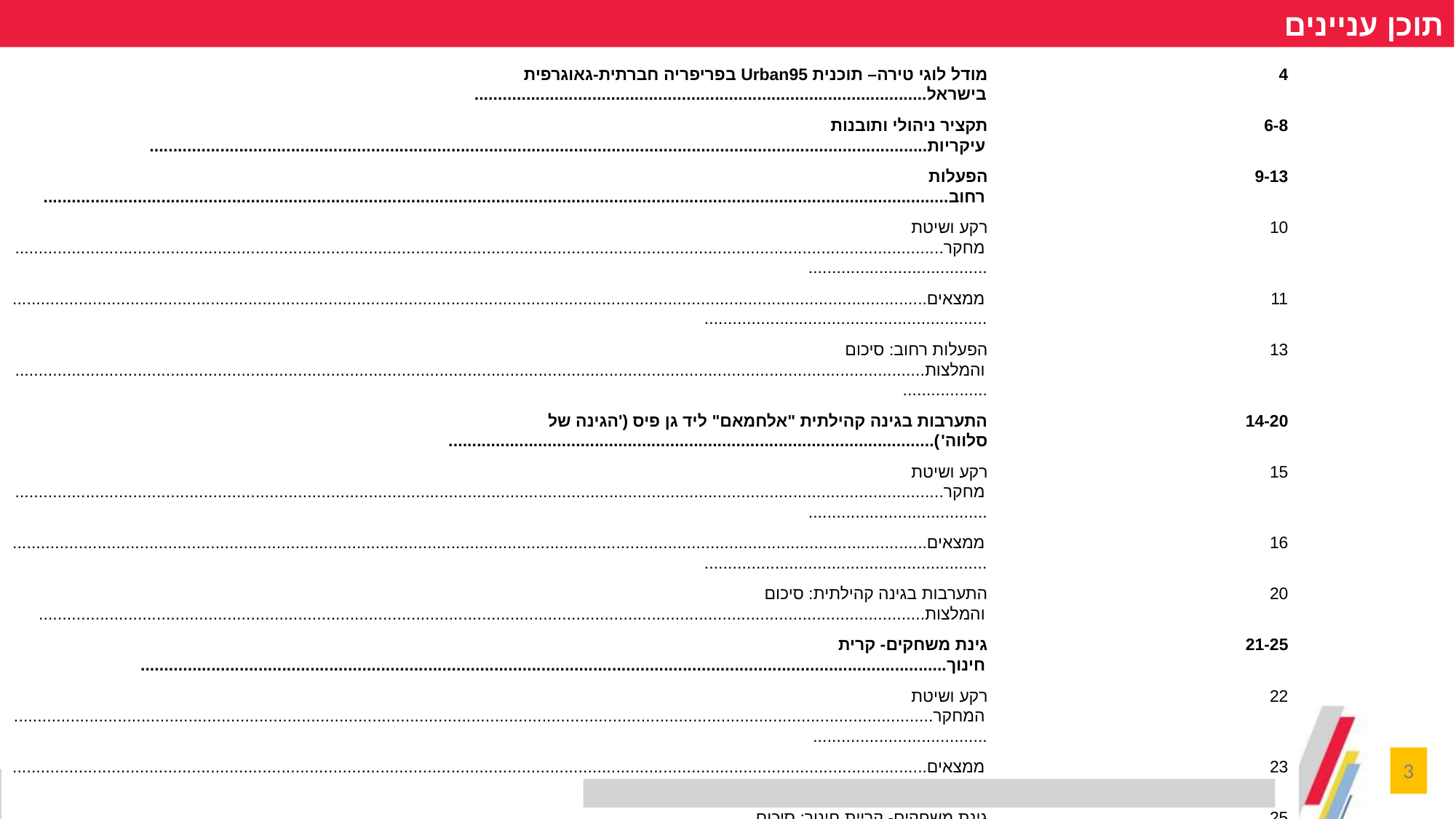

תוכן עניינים
| מודל לוגי טירה– תוכנית Urban95 בפריפריה חברתית-גאוגרפית בישראל................................................................................................ | 4 |
| --- | --- |
| תקציר ניהולי ותובנות עיקריות..................................................................................................................................................................... | 6-8 |
| הפעלות רחוב................................................................................................................................................................................................ | 9-13 |
| רקע ושיטת מחקר........................................................................................................................................................................................................................................... | 10 |
| ממצאים.............................................................................................................................................................................................................................................................. | 11 |
| הפעלות רחוב: סיכום והמלצות................................................................................................................................................................................................................... | 13 |
| התערבות בגינה קהילתית "אלחמאם" ליד גן פיס ('הגינה של סלווה')....................................................................................................... | 14-20 |
| רקע ושיטת מחקר........................................................................................................................................................................................................................................... | 15 |
| ממצאים.............................................................................................................................................................................................................................................................. | 16 |
| התערבות בגינה קהילתית: סיכום והמלצות............................................................................................................................................................................................ | 20 |
| גינת משחקים- קרית חינוך........................................................................................................................................................................... | 21-25 |
| רקע ושיטת המחקר........................................................................................................................................................................................................................................ | 22 |
| ממצאים.............................................................................................................................................................................................................................................................. | 23 |
| גינת משחקים- קריית חינוך: סיכום והמלצות......................................................................................................................................................................................... | 25 |
| גינות קהילה.................................................................................................................................................................................................. | 26-31 |
| רקע ושיטת מחקר........................................................................................................................................................................................................................................... | 27 |
| ממצאים.............................................................................................................................................................................................................................................................. | 28 |
| גינות קהילה: סיכום והמלצות...................................................................................................................................................................................................................... | 31 |
| הכשרת טיפול בגינון ביחידה להתפתחות הילד בטירה................................................................................................................................ | 32-37 |
| רקע ושיטת מחקר........................................................................................................................................................................................................................................... | 33 |
| ממצאים.............................................................................................................................................................................................................................................................. | 34 |
| הכשרת טיפול בגינון: סיכום והמלצות....................................................................................................................................................................................................... | 37 |
| נספחים......................................................................................................................................................................................................... | 38-47 |
3